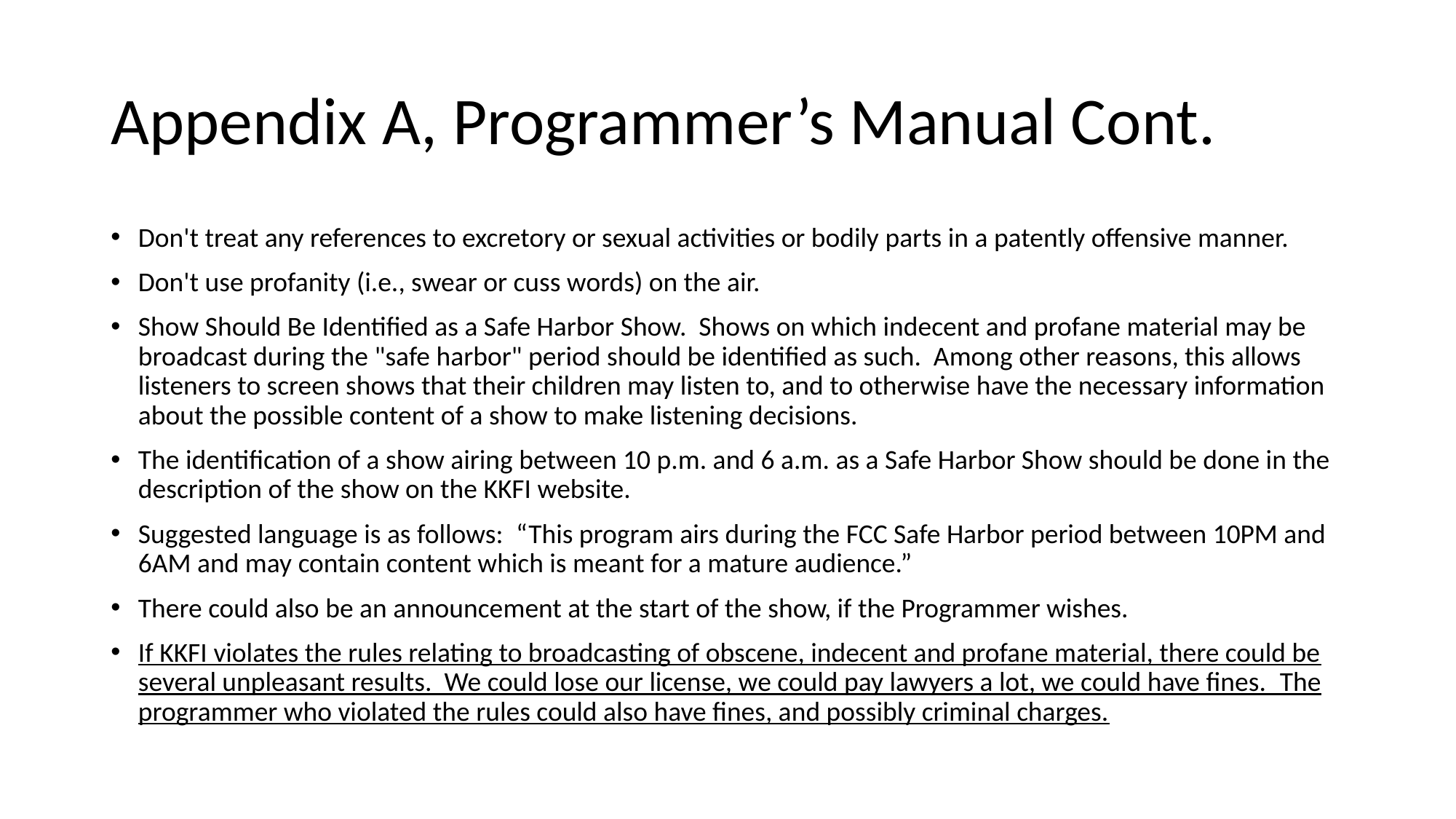

# Appendix A, Programmer’s Manual Cont.
Don't treat any references to excretory or sexual activities or bodily parts in a patently offensive manner.
Don't use profanity (i.e., swear or cuss words) on the air.
Show Should Be Identified as a Safe Harbor Show.  Shows on which indecent and profane material may be broadcast during the "safe harbor" period should be identified as such.  Among other reasons, this allows listeners to screen shows that their children may listen to, and to otherwise have the necessary information about the possible content of a show to make listening decisions.
The identification of a show airing between 10 p.m. and 6 a.m. as a Safe Harbor Show should be done in the description of the show on the KKFI website.
Suggested language is as follows:  “This program airs during the FCC Safe Harbor period between 10PM and 6AM and may contain content which is meant for a mature audience.”
There could also be an announcement at the start of the show, if the Programmer wishes.
If KKFI violates the rules relating to broadcasting of obscene, indecent and profane material, there could be several unpleasant results.  We could lose our license, we could pay lawyers a lot, we could have fines.  The programmer who violated the rules could also have fines, and possibly criminal charges.